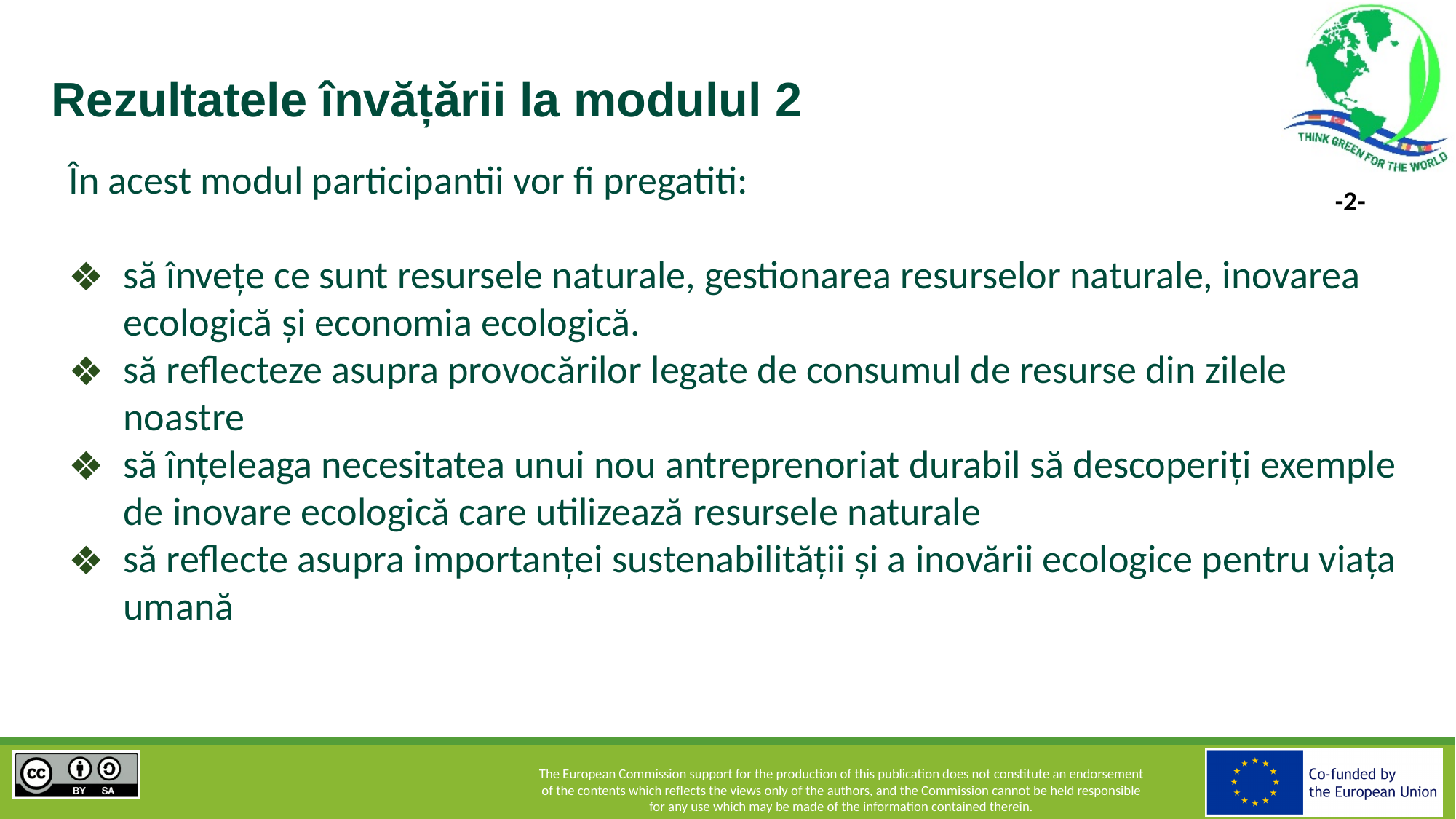

# Rezultatele învățării la modulul 2

În acest modul participantii vor fi pregatiti:

să învețe ce sunt resursele naturale, gestionarea resurselor naturale, inovarea ecologică și economia ecologică.
să reflecteze asupra provocărilor legate de consumul de resurse din zilele noastre
să înțeleaga necesitatea unui nou antreprenoriat durabil să descoperiți exemple de inovare ecologică care utilizează resursele naturale
să reflecte asupra importanței sustenabilității și a inovării ecologice pentru viața umană